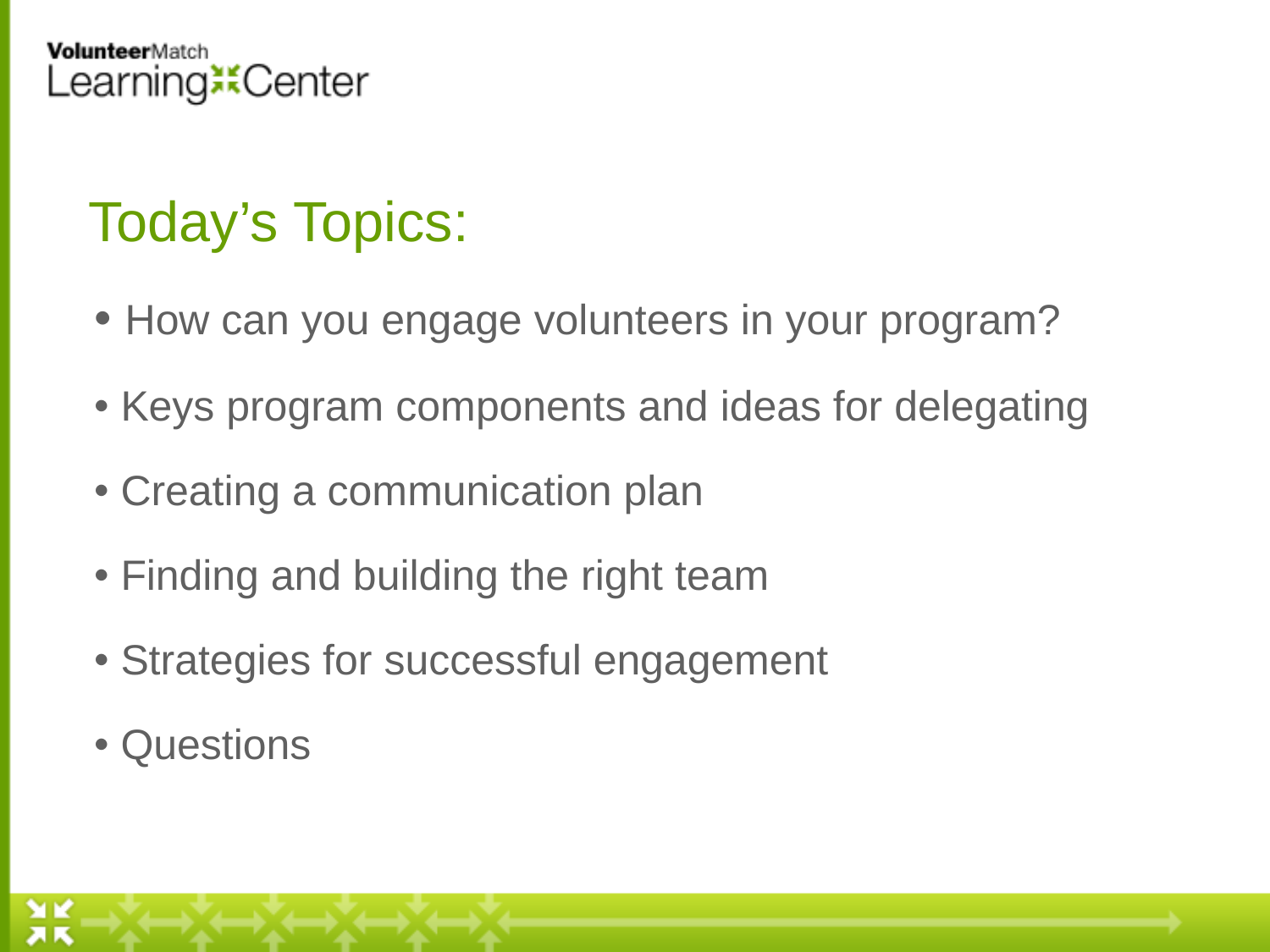

# Today’s Topics:
 How can you engage volunteers in your program?
 Keys program components and ideas for delegating
 Creating a communication plan
 Finding and building the right team
 Strategies for successful engagement
 Questions